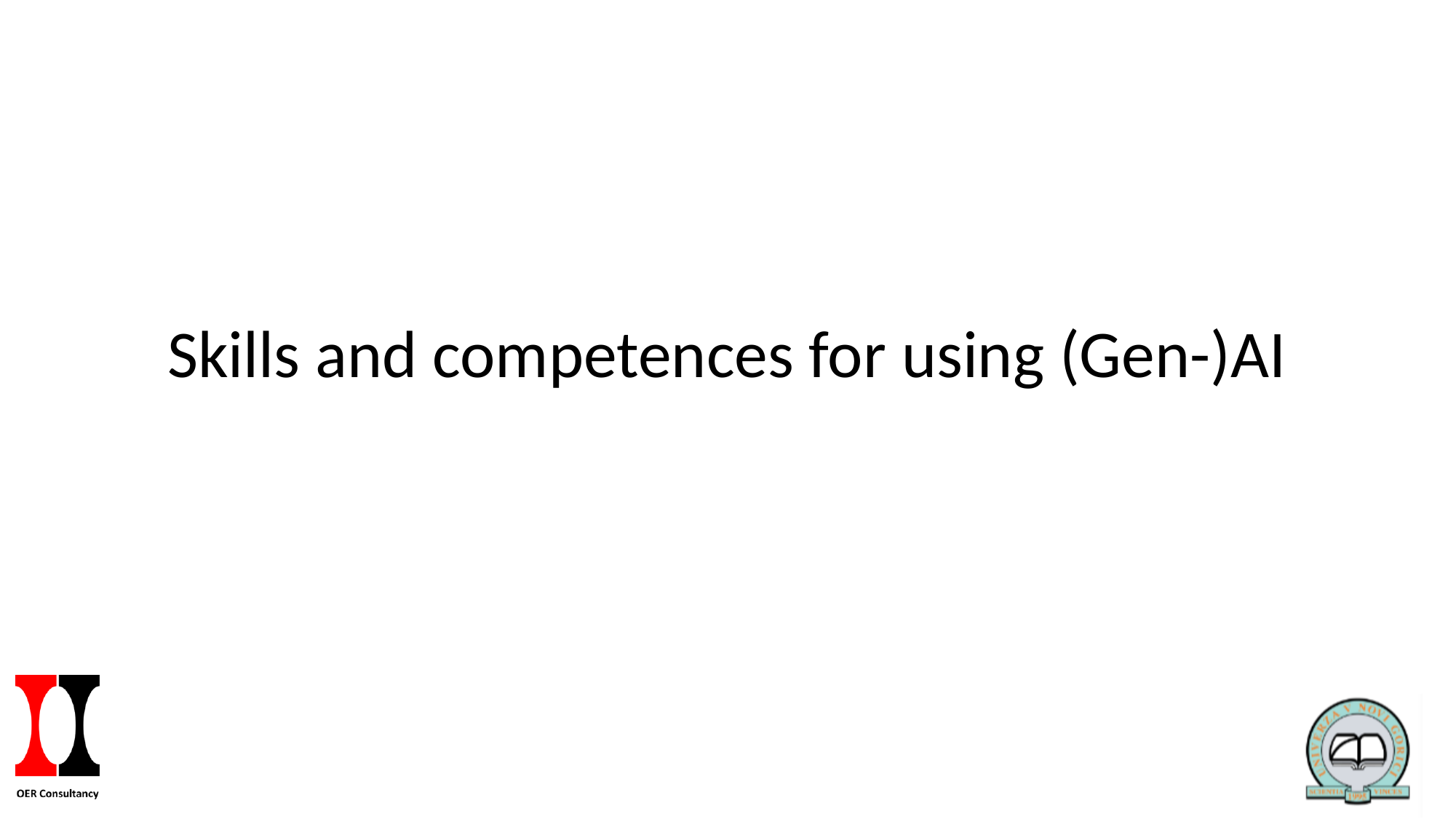

# Skills and competences for using (Gen-)AI